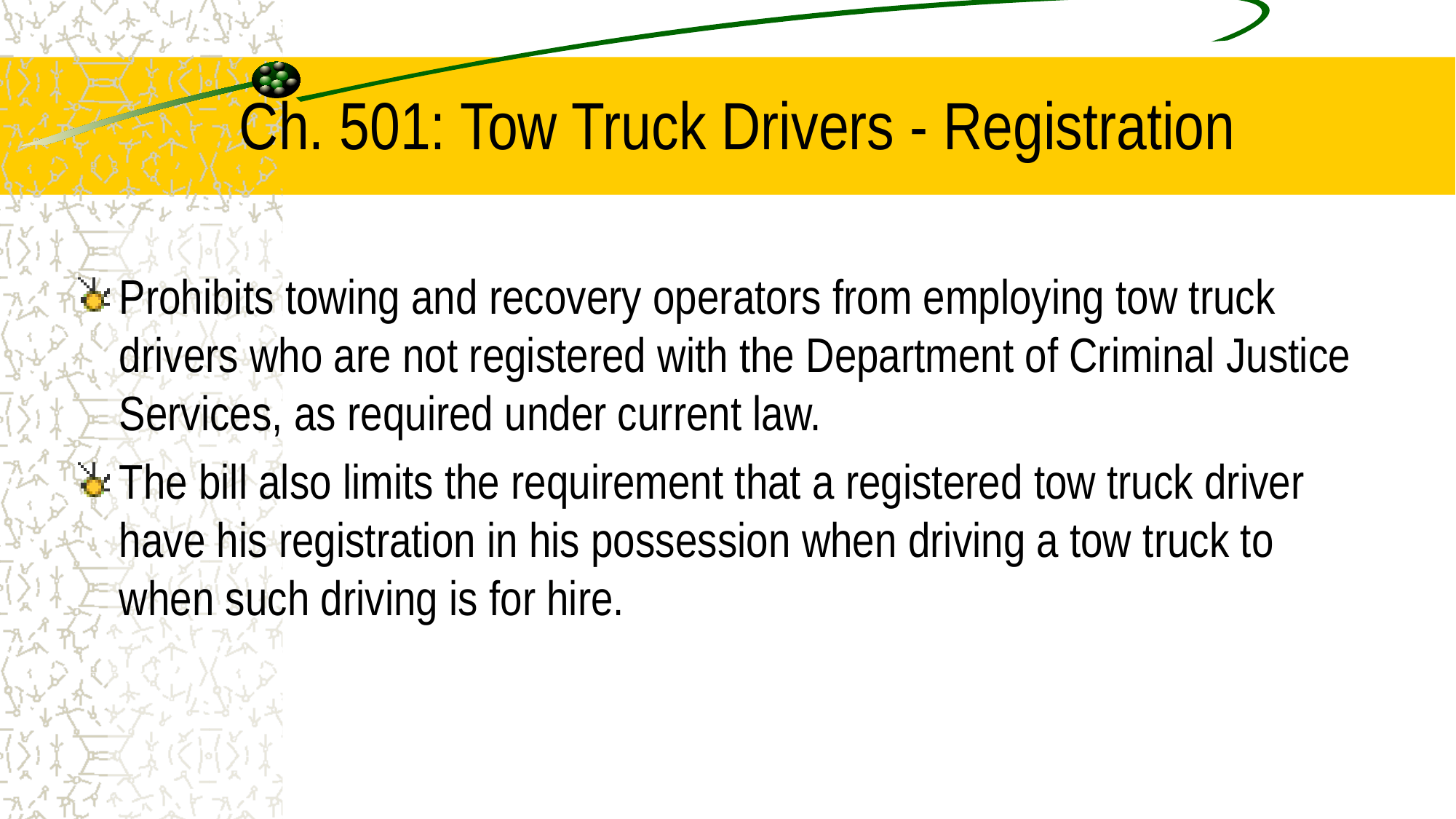

# Ch. 501: Tow Truck Drivers - Registration

Prohibits towing and recovery operators from employing tow truck drivers who are not registered with the Department of Criminal Justice Services, as required under current law.
The bill also limits the requirement that a registered tow truck driver have his registration in his possession when driving a tow truck to when such driving is for hire.